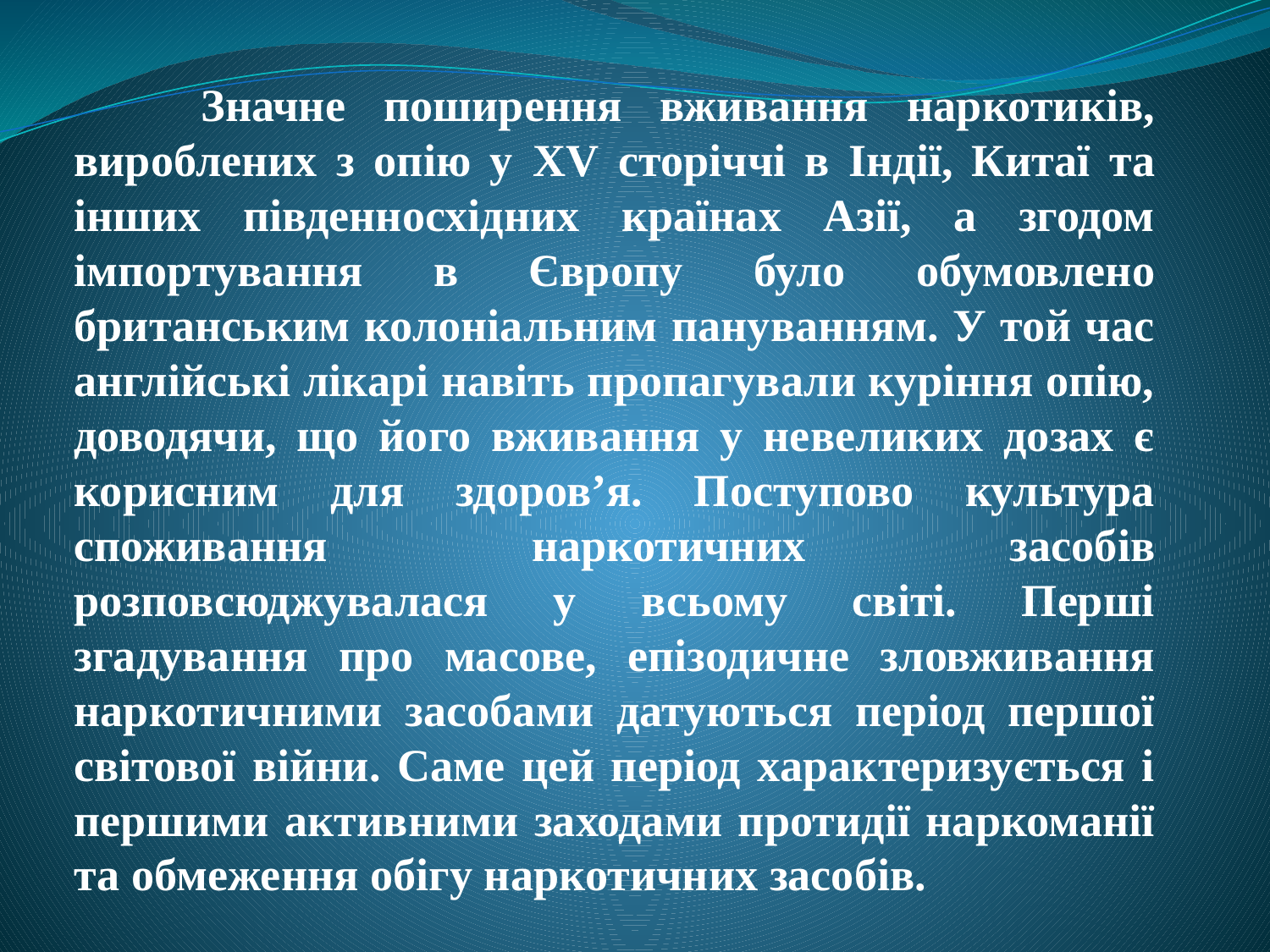

Значне поширення вживання наркотиків, вироблених з опію у XV сторіччі в Індії, Китаї та інших південносхідних країнах Азії, а згодом імпортування в Європу було обумовлено британським колоніальним пануванням. У той час англійські лікарі навіть пропагували куріння опію, доводячи, що його вживання у невеликих дозах є корисним для здоров’я. Поступово культура споживання наркотичних засобів розповсюджувалася у всьому світі. Перші згадування про масове, епізодичне зловживання наркотичними засобами датуються період першої світової війни. Саме цей період характеризується і першими активними заходами протидії наркоманії та обмеження обігу наркотичних засобів.